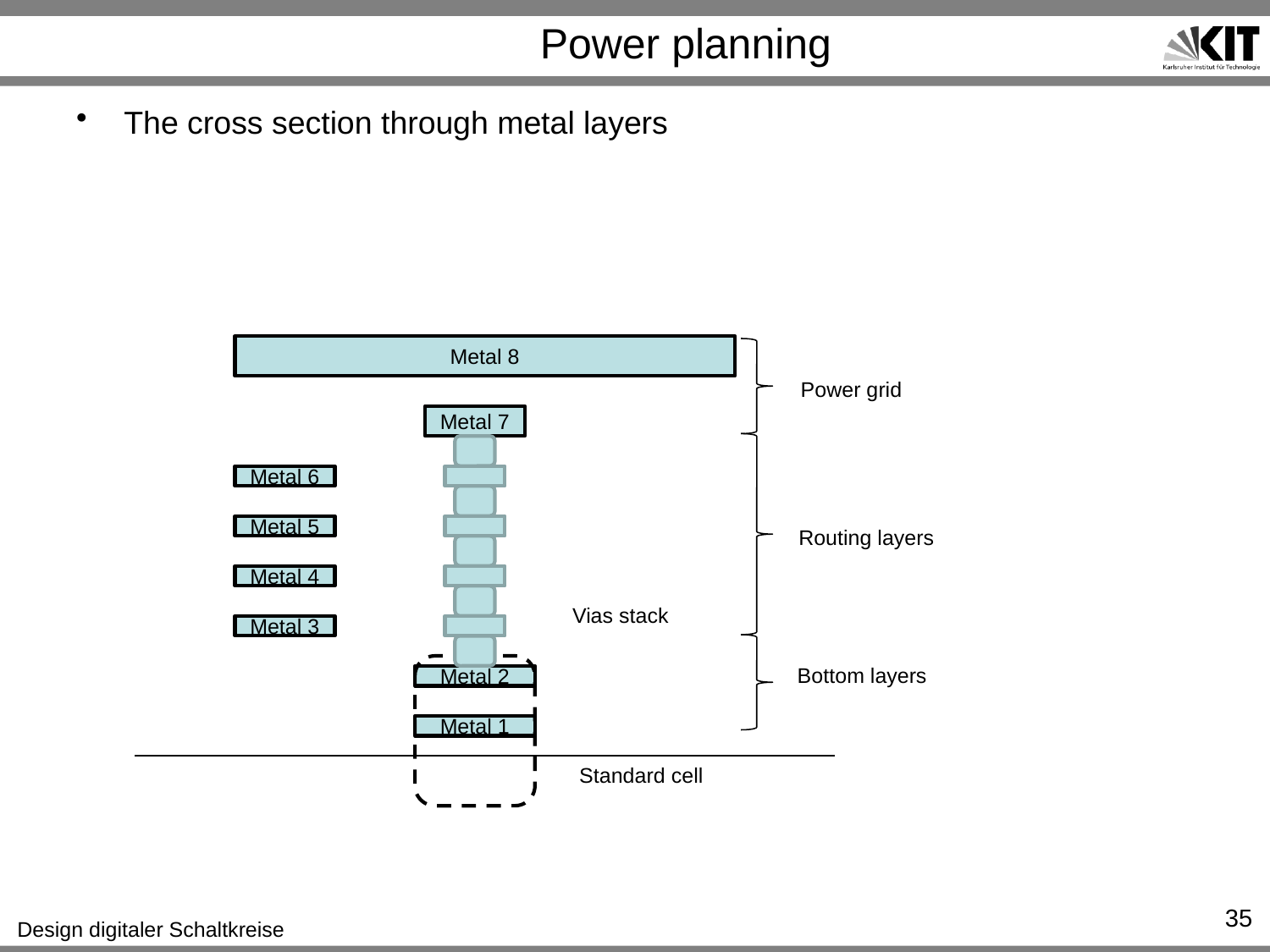

# Power planning
The cross section through metal layers

Metal 8

Power grid
Metal 7

Metal 6

Metal 5

Routing layers

Metal 4

Vias stack
Metal 3

Bottom layers

Metal 2
Metal 1
Standard cell
35